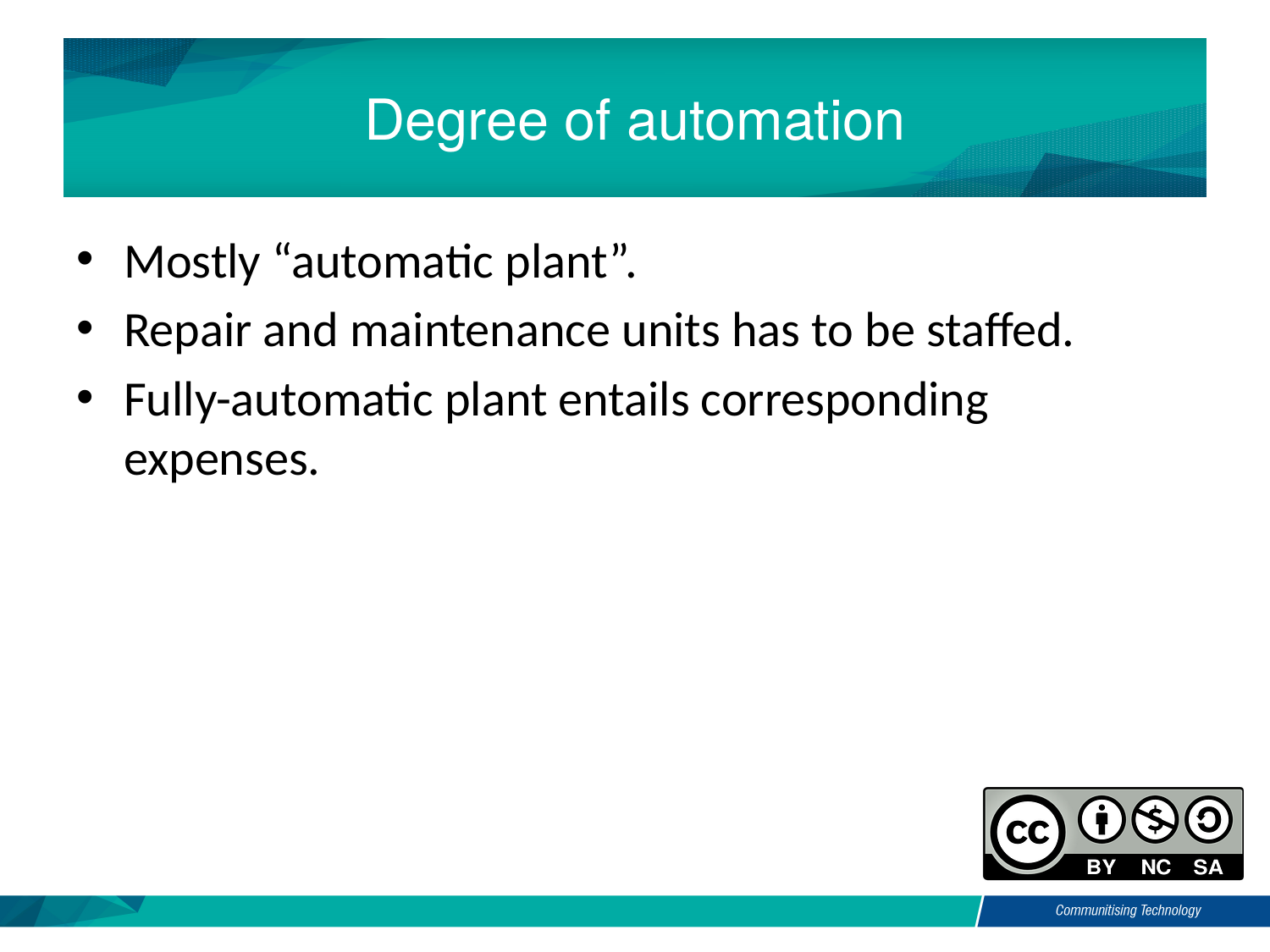

# Degree of automation
Mostly “automatic plant”.
Repair and maintenance units has to be staffed.
Fully-automatic plant entails corresponding expenses.